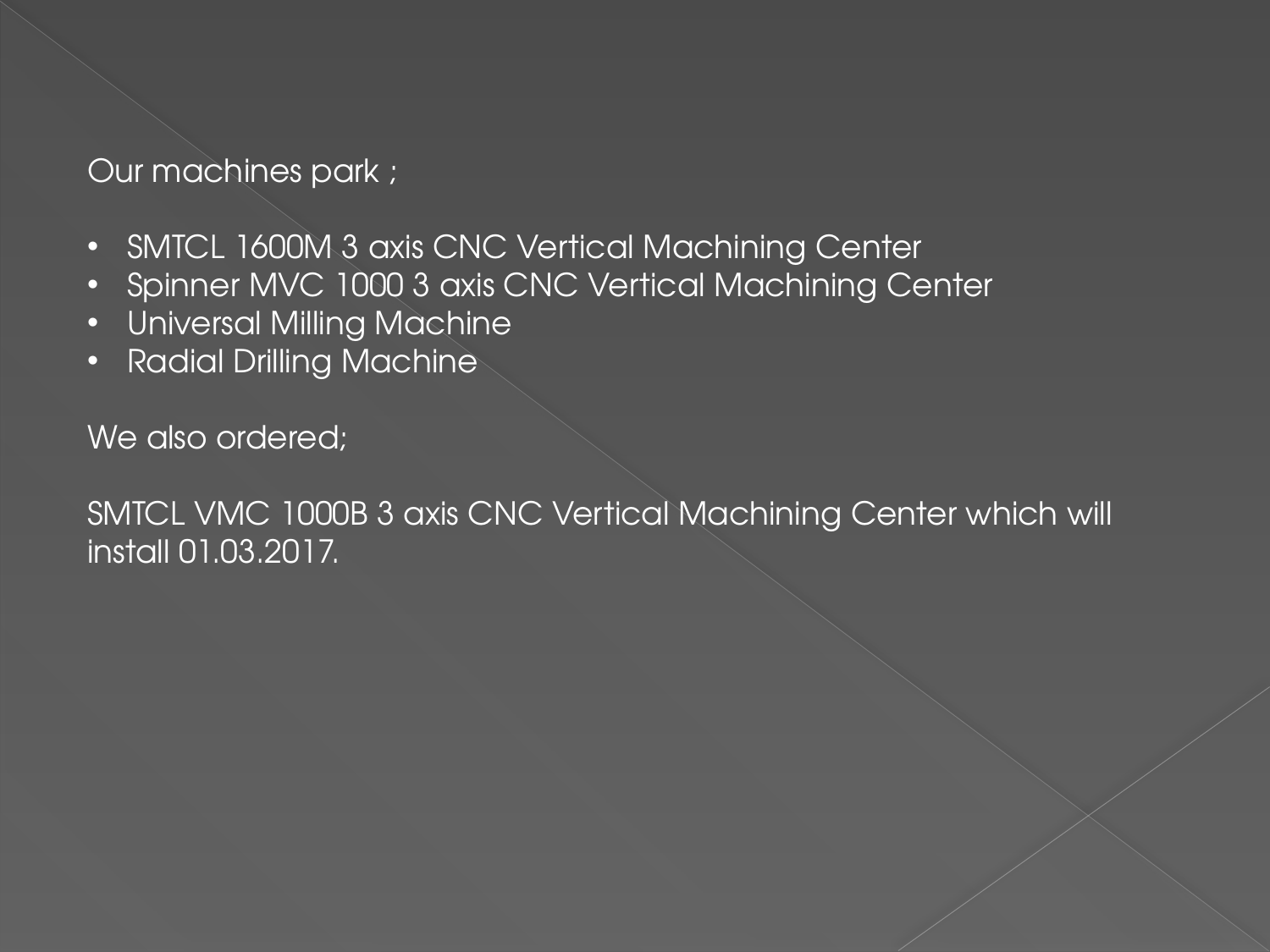

Our machines park ;

SMTCL 1600M 3 axis CNC Vertical Machining Center
Spinner MVC 1000 3 axis CNC Vertical Machining Center
Universal Milling Machine
Radial Drilling Machine

We also ordered;

SMTCL VMC 1000B 3 axis CNC Vertical Machining Center which will install 01.03.2017.